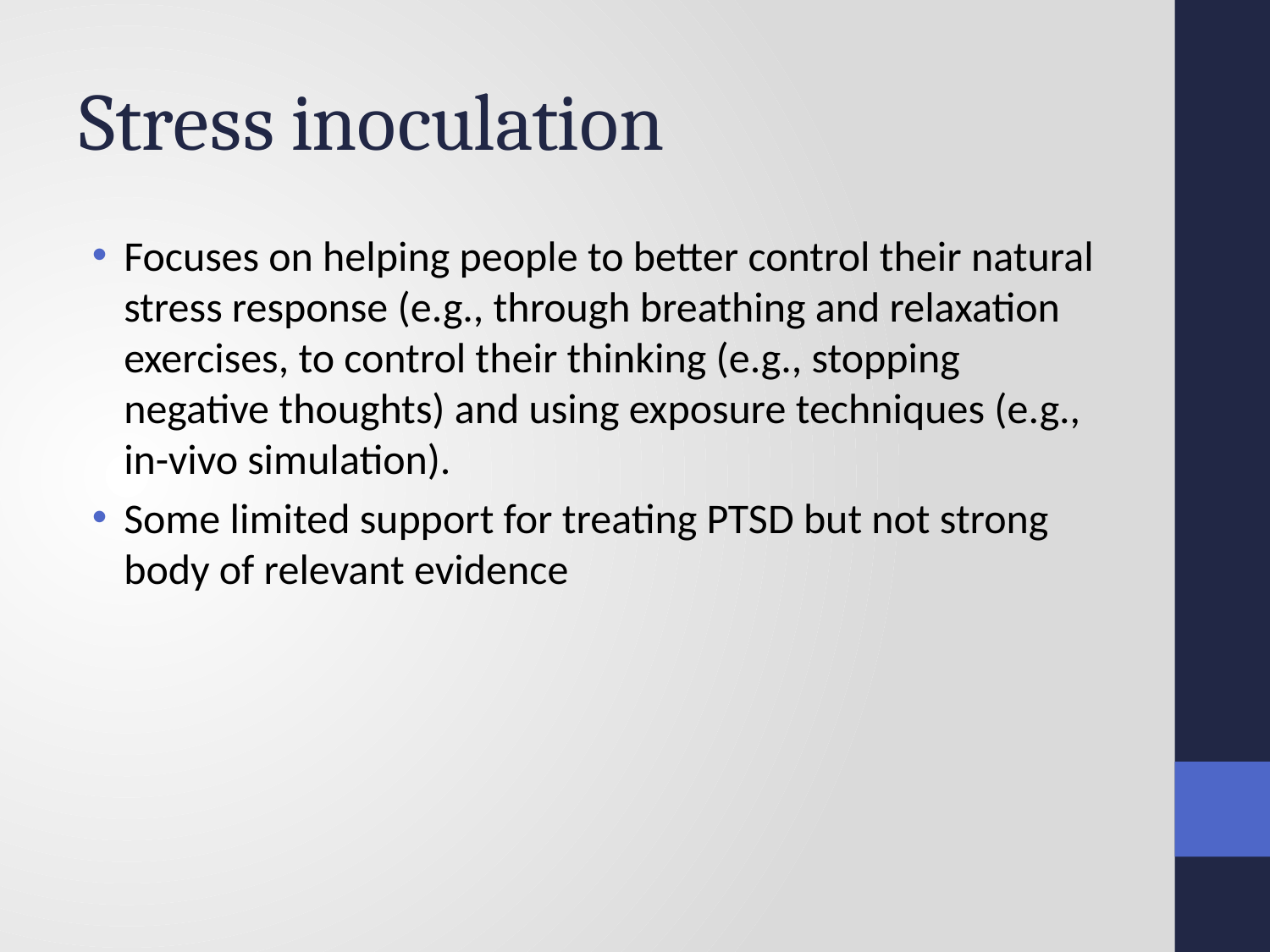

# Stress inoculation
Focuses on helping people to better control their natural stress response (e.g., through breathing and relaxation exercises, to control their thinking (e.g., stopping negative thoughts) and using exposure techniques (e.g., in-vivo simulation).
Some limited support for treating PTSD but not strong body of relevant evidence